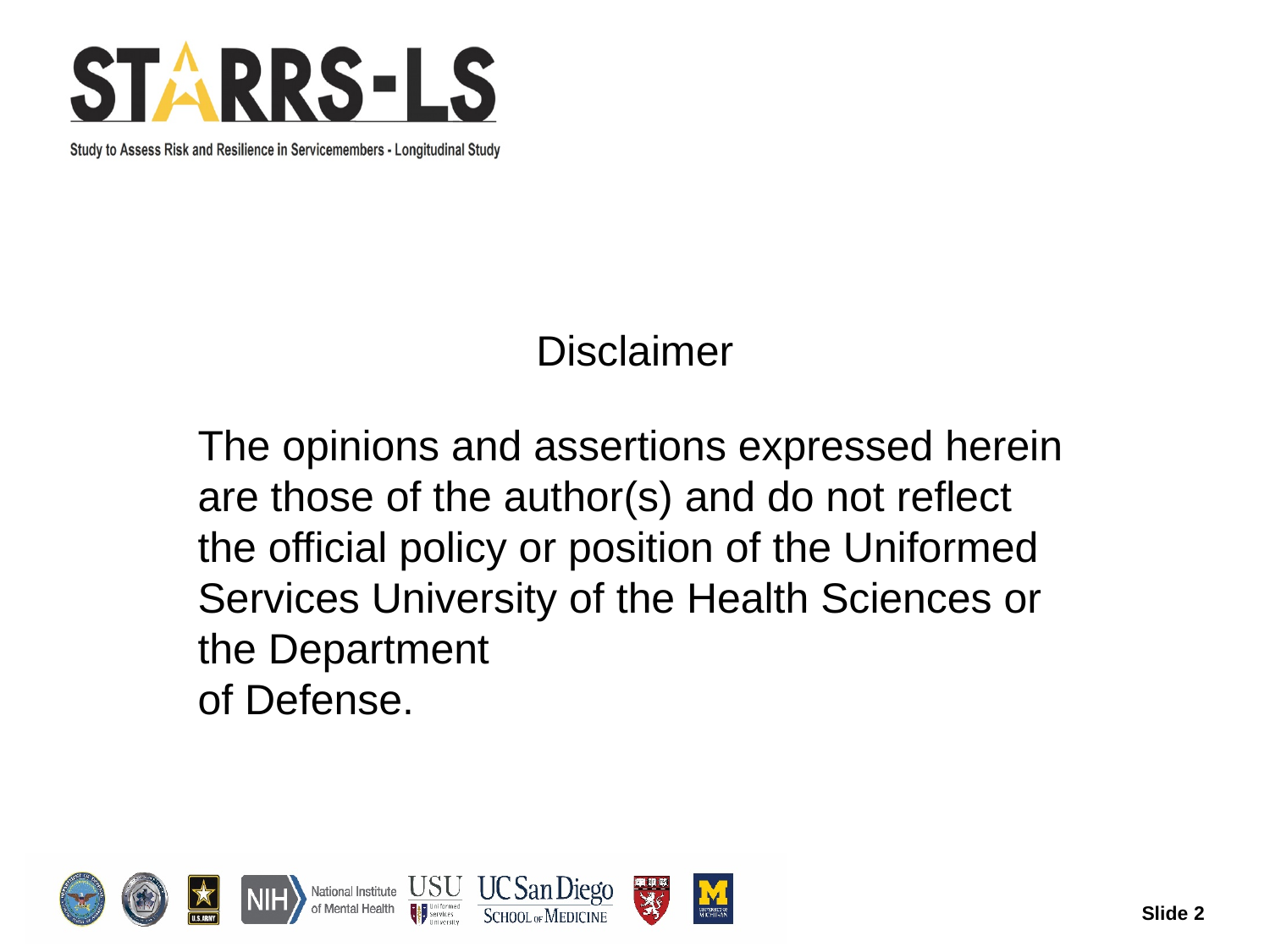

Disclaimer
The opinions and assertions expressed herein are those of the author(s) and do not reflect the official policy or position of the Uniformed Services University of the Health Sciences or the Department
of Defense.